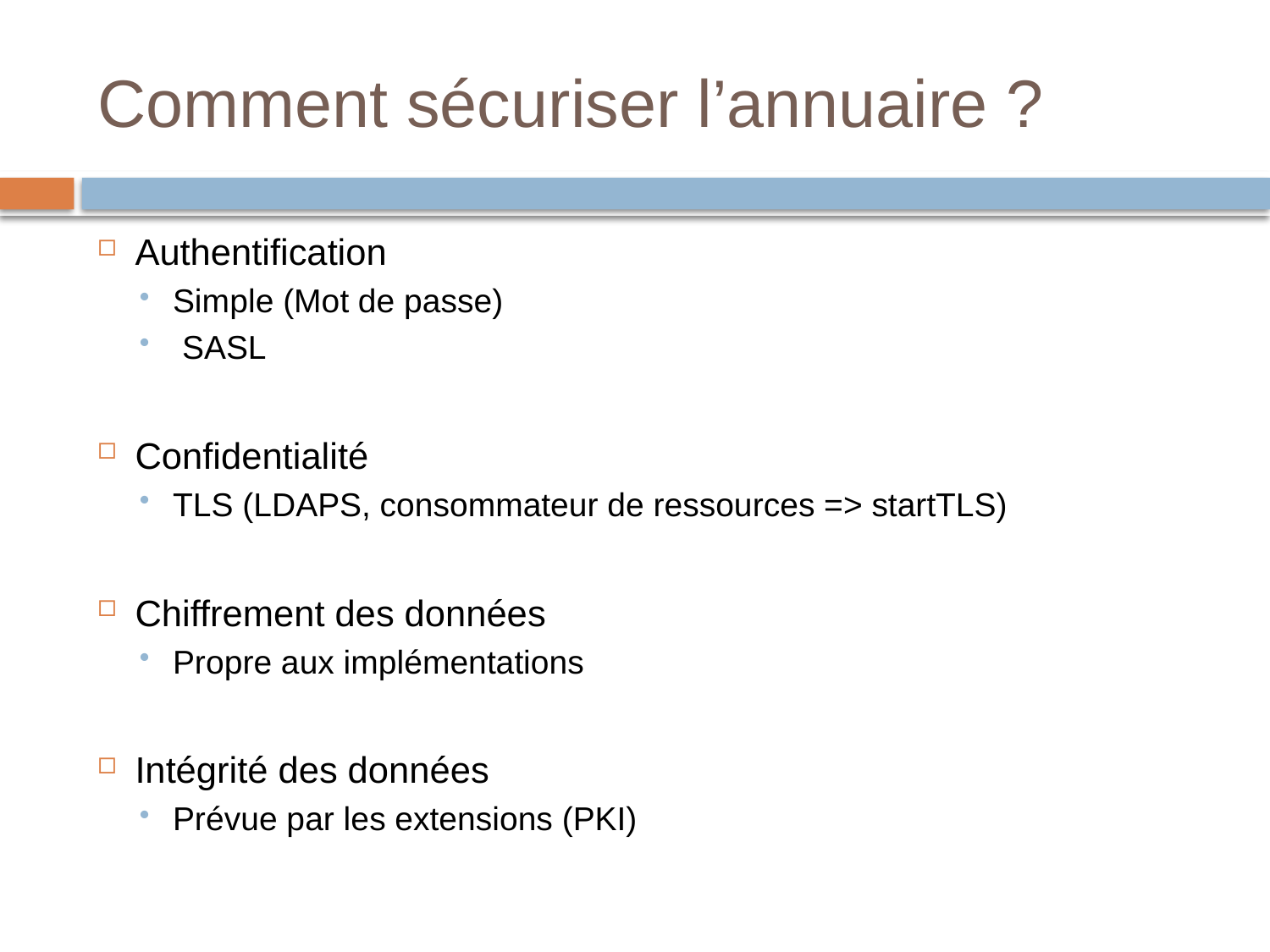

# Comment sécuriser l’annuaire ?
Authentification
Simple (Mot de passe)
 SASL

Confidentialité
TLS (LDAPS, consommateur de ressources => startTLS)

Chiffrement des données
Propre aux implémentations

Intégrité des données
Prévue par les extensions (PKI)